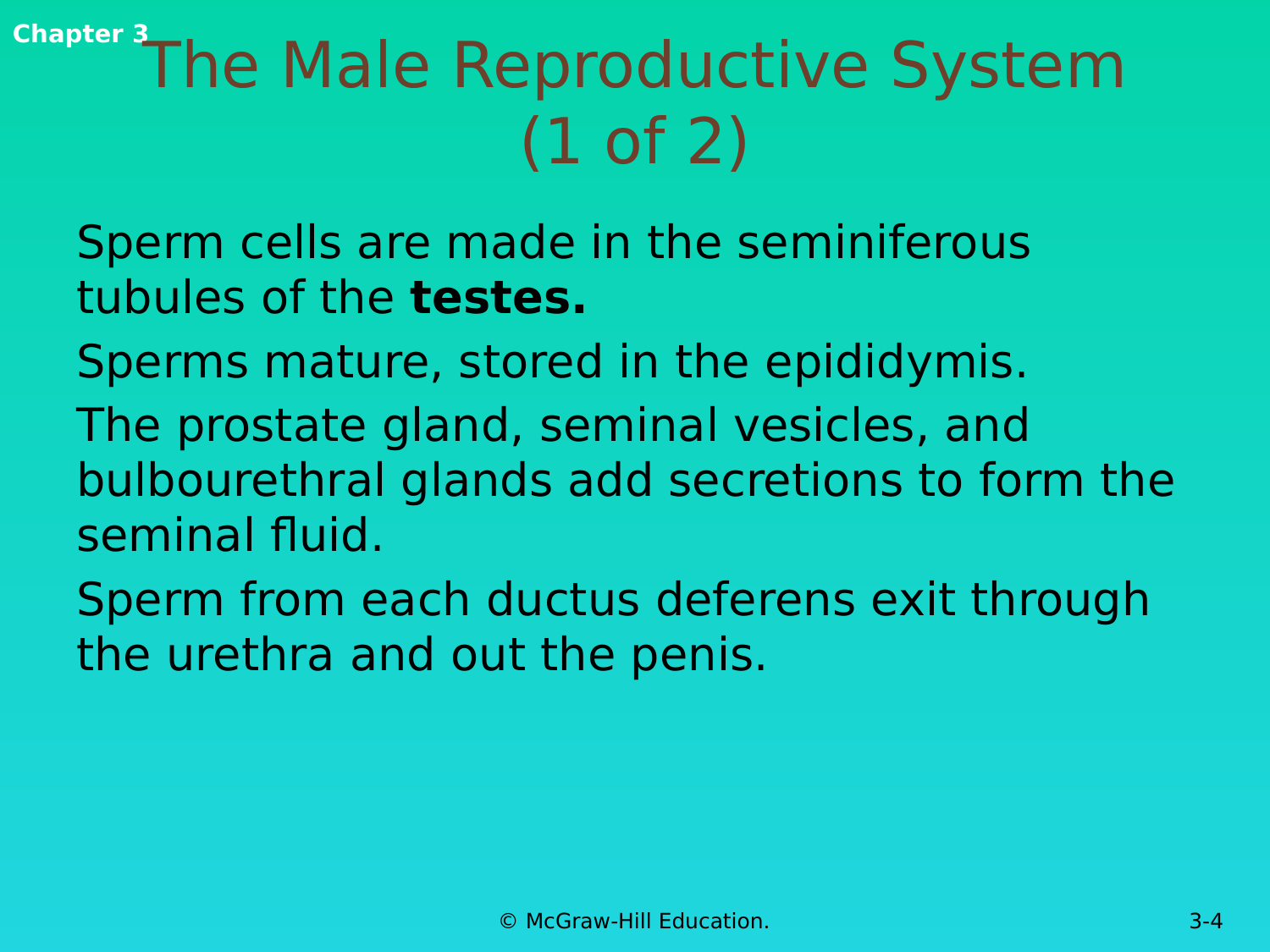

# The Male Reproductive System (1 of 2)
Sperm cells are made in the seminiferous tubules of the testes.
Sperms mature, stored in the epididymis.
The prostate gland, seminal vesicles, and bulbourethral glands add secretions to form the seminal fluid.
Sperm from each ductus deferens exit through the urethra and out the penis.